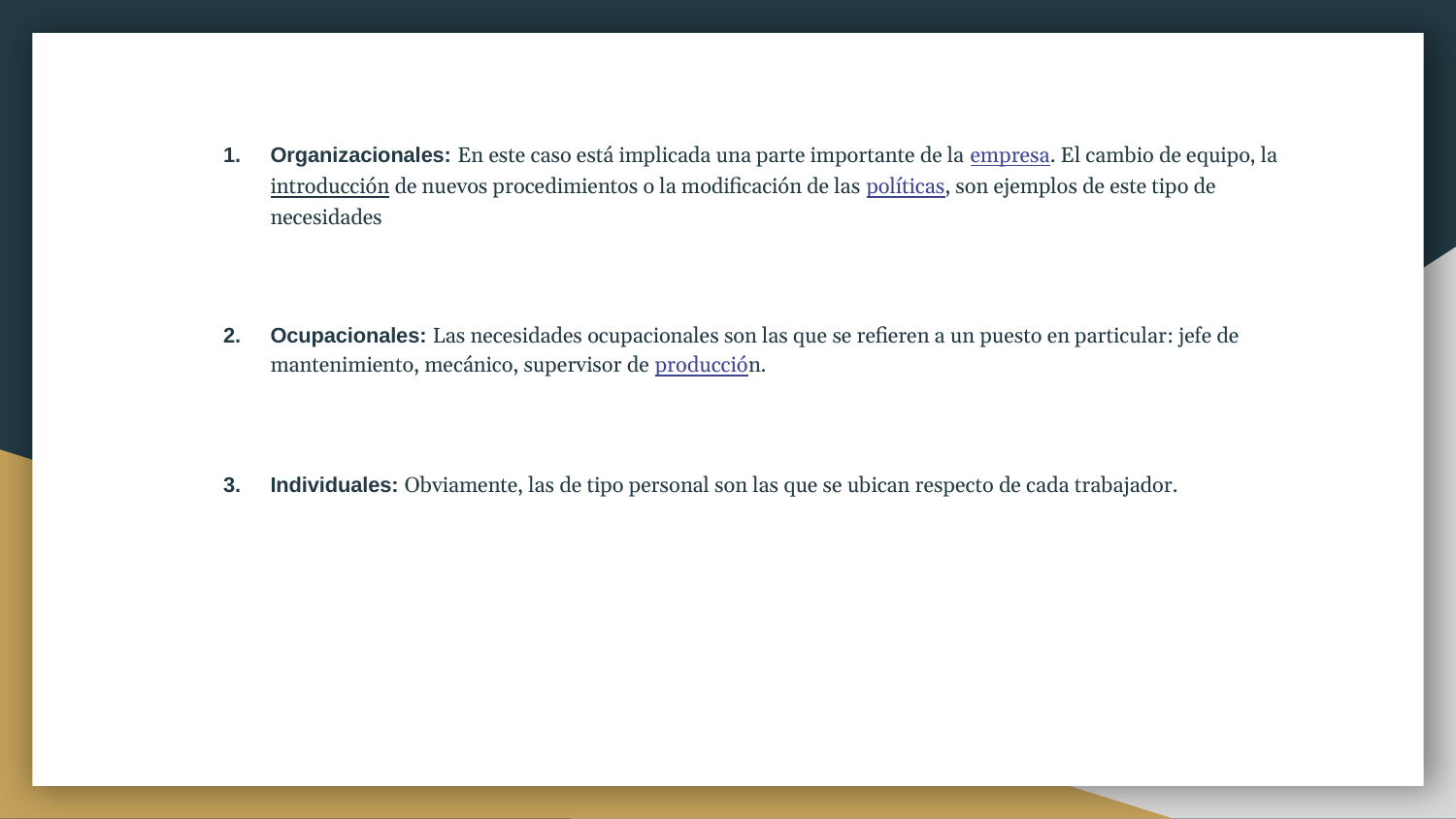

Organizacionales: En este caso está implicada una parte importante de la empresa. El cambio de equipo, la introducción de nuevos procedimientos o la modificación de las políticas, son ejemplos de este tipo de necesidades

Ocupacionales: Las necesidades ocupacionales son las que se refieren a un puesto en particular: jefe de mantenimiento, mecánico, supervisor de producción.

Individuales: Obviamente, las de tipo personal son las que se ubican respecto de cada trabajador.